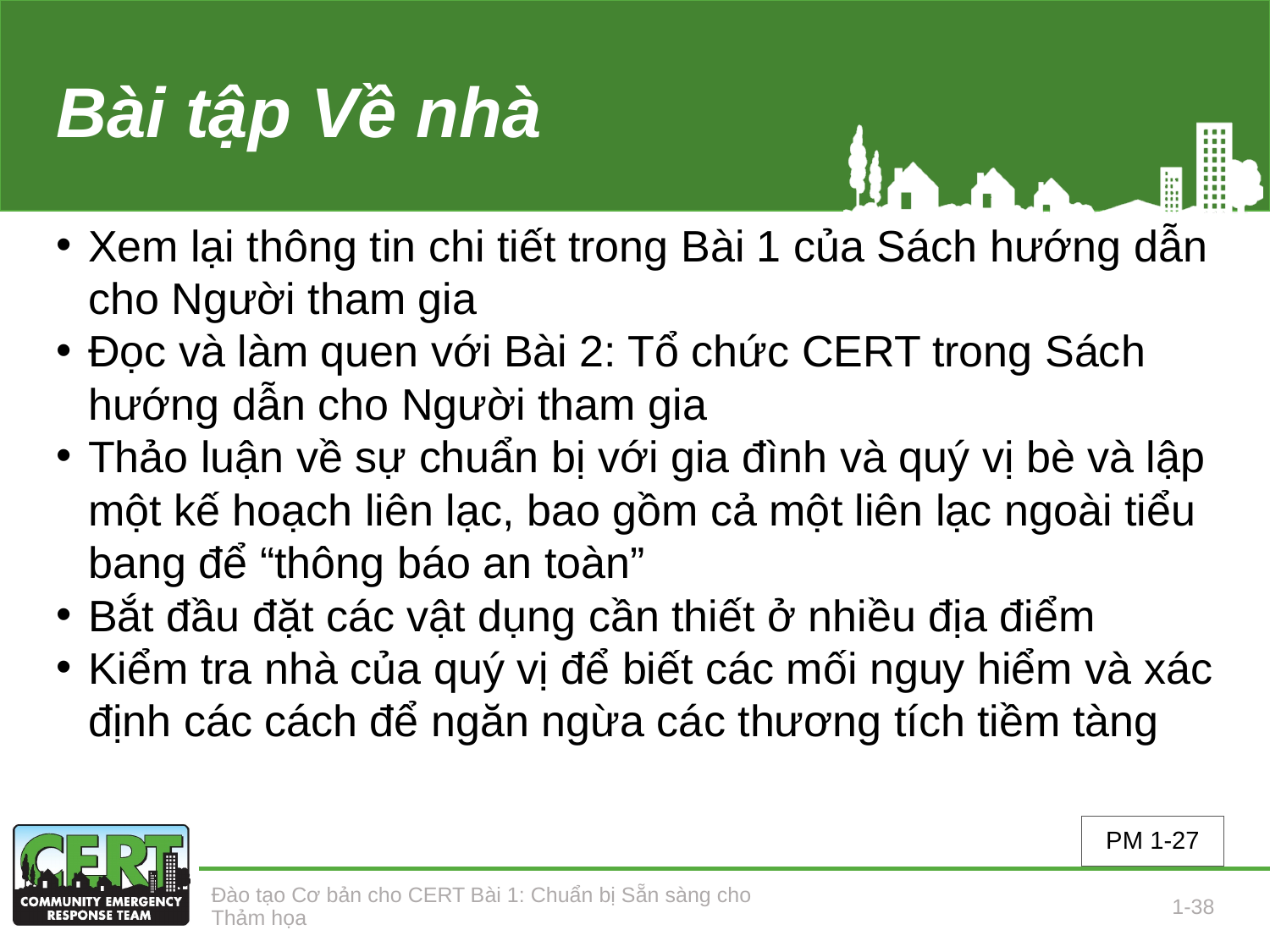

# Bài tập Về nhà
Xem lại thông tin chi tiết trong Bài 1 của Sách hướng dẫn cho Người tham gia
Đọc và làm quen với Bài 2: Tổ chức CERT trong Sách hướng dẫn cho Người tham gia
Thảo luận về sự chuẩn bị với gia đình và quý vị bè và lập một kế hoạch liên lạc, bao gồm cả một liên lạc ngoài tiểu bang để “thông báo an toàn”
Bắt đầu đặt các vật dụng cần thiết ở nhiều địa điểm
Kiểm tra nhà của quý vị để biết các mối nguy hiểm và xác định các cách để ngăn ngừa các thương tích tiềm tàng
PM 1-27
Đào tạo Cơ bản cho CERT Bài 1: Chuẩn bị Sẵn sàng cho Thảm họa
1-38